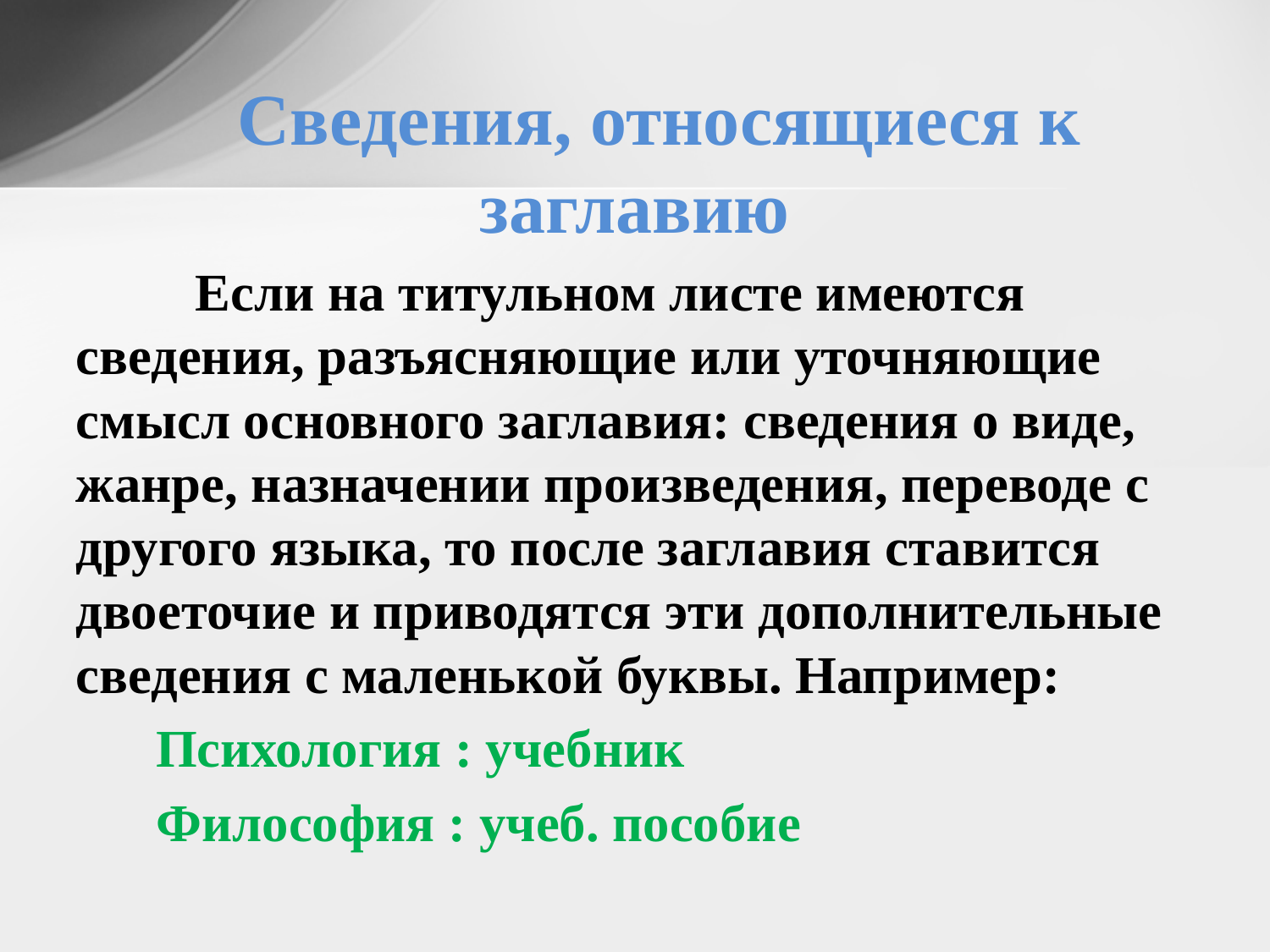

Сведения, относящиеся к заглавию
	Если на титульном листе имеются сведения, разъясняющие или уточняющие смысл основного заглавия: сведения о виде, жанре, назначении произведения, переводе с другого языка, то после заглавия ставится двоеточие и приводятся эти дополнительные сведения с маленькой буквы. Например:
      Психология : учебник
      Философия : учеб. пособие